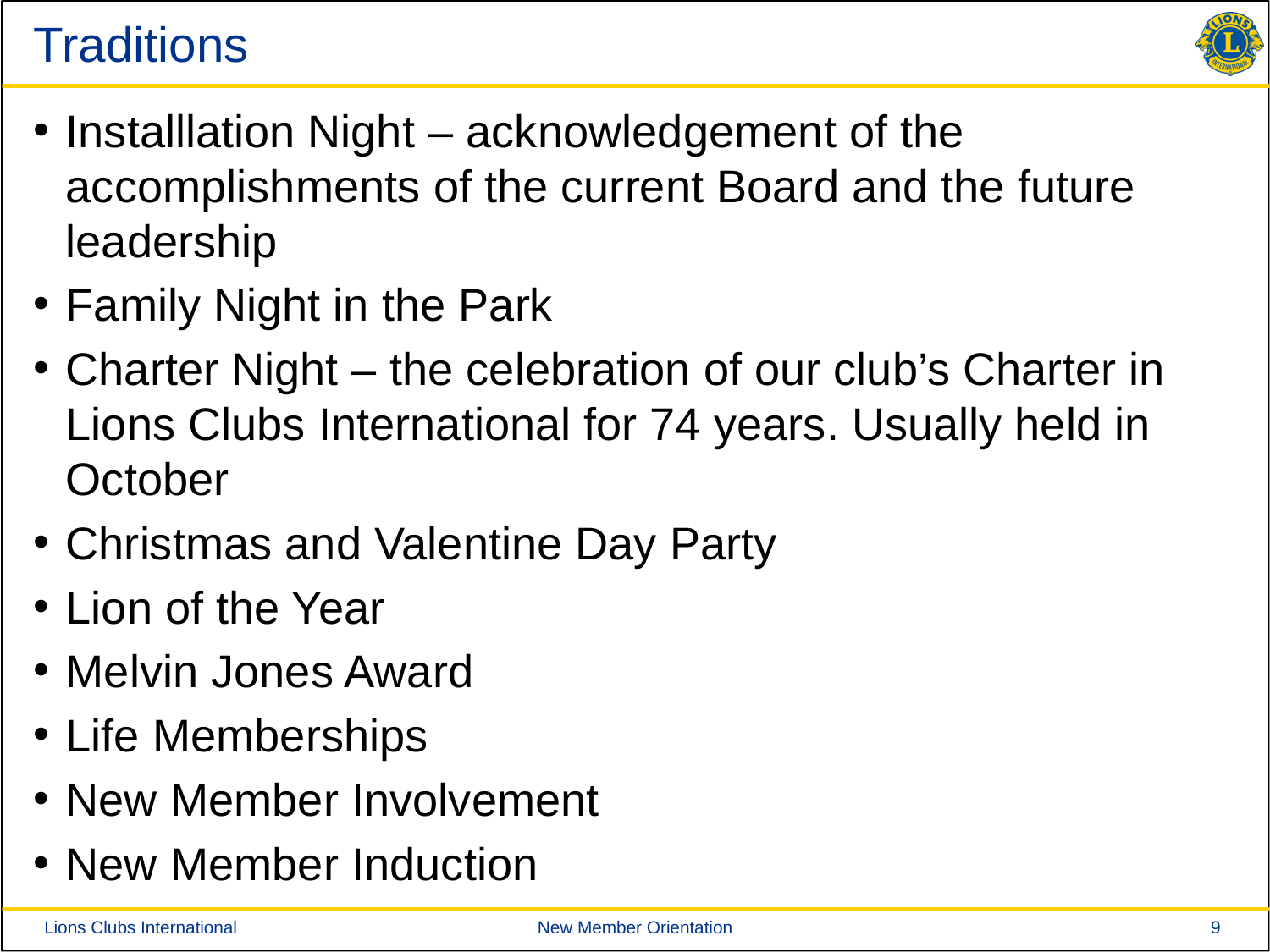

# Traditions
Installlation Night – acknowledgement of the accomplishments of the current Board and the future leadership
Family Night in the Park
Charter Night – the celebration of our club’s Charter in Lions Clubs International for 74 years. Usually held in October
Christmas and Valentine Day Party
Lion of the Year
Melvin Jones Award
Life Memberships
New Member Involvement
New Member Induction